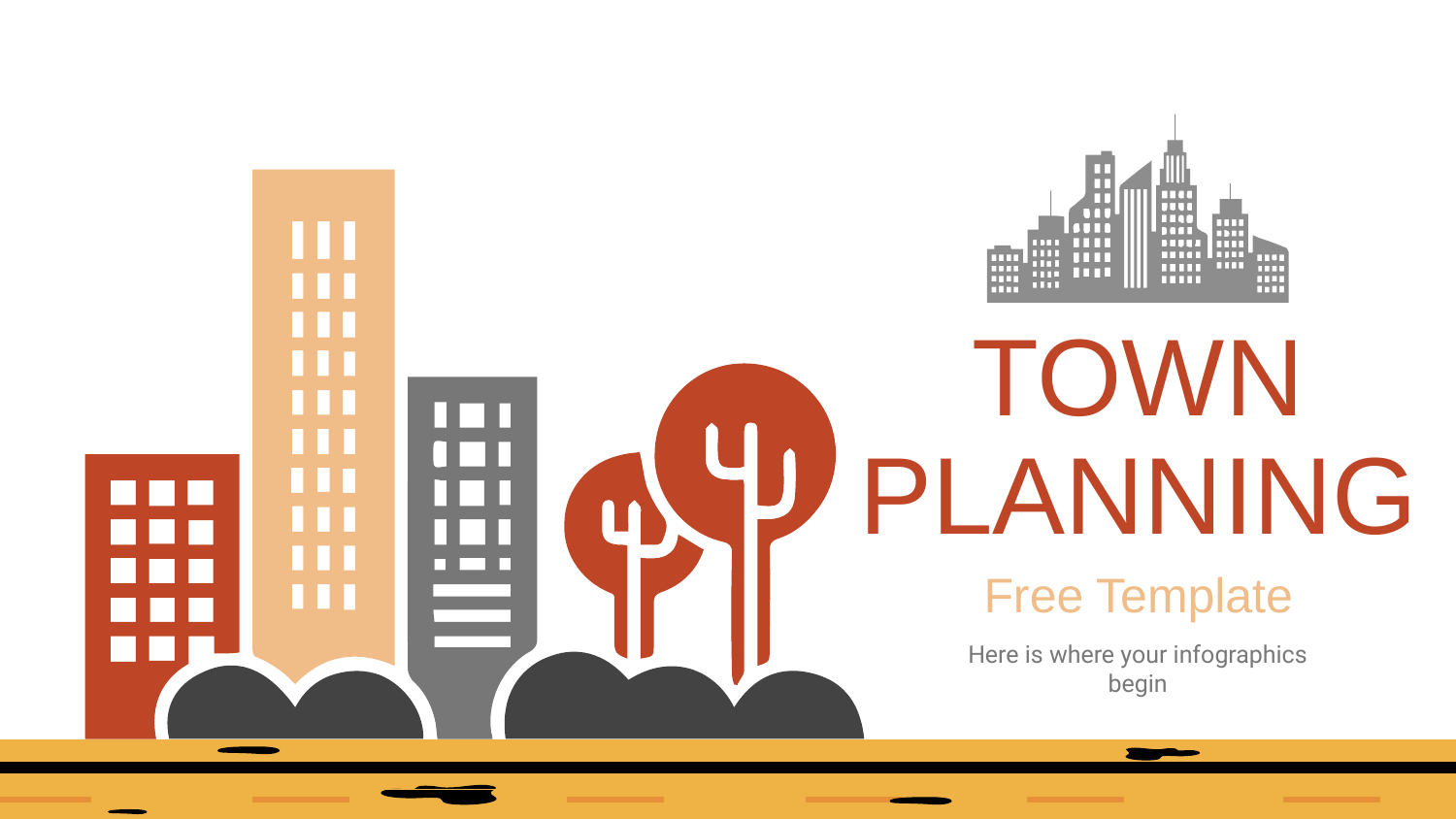

# TOWN PLANNING
Free Template
Here is where your infographics begin